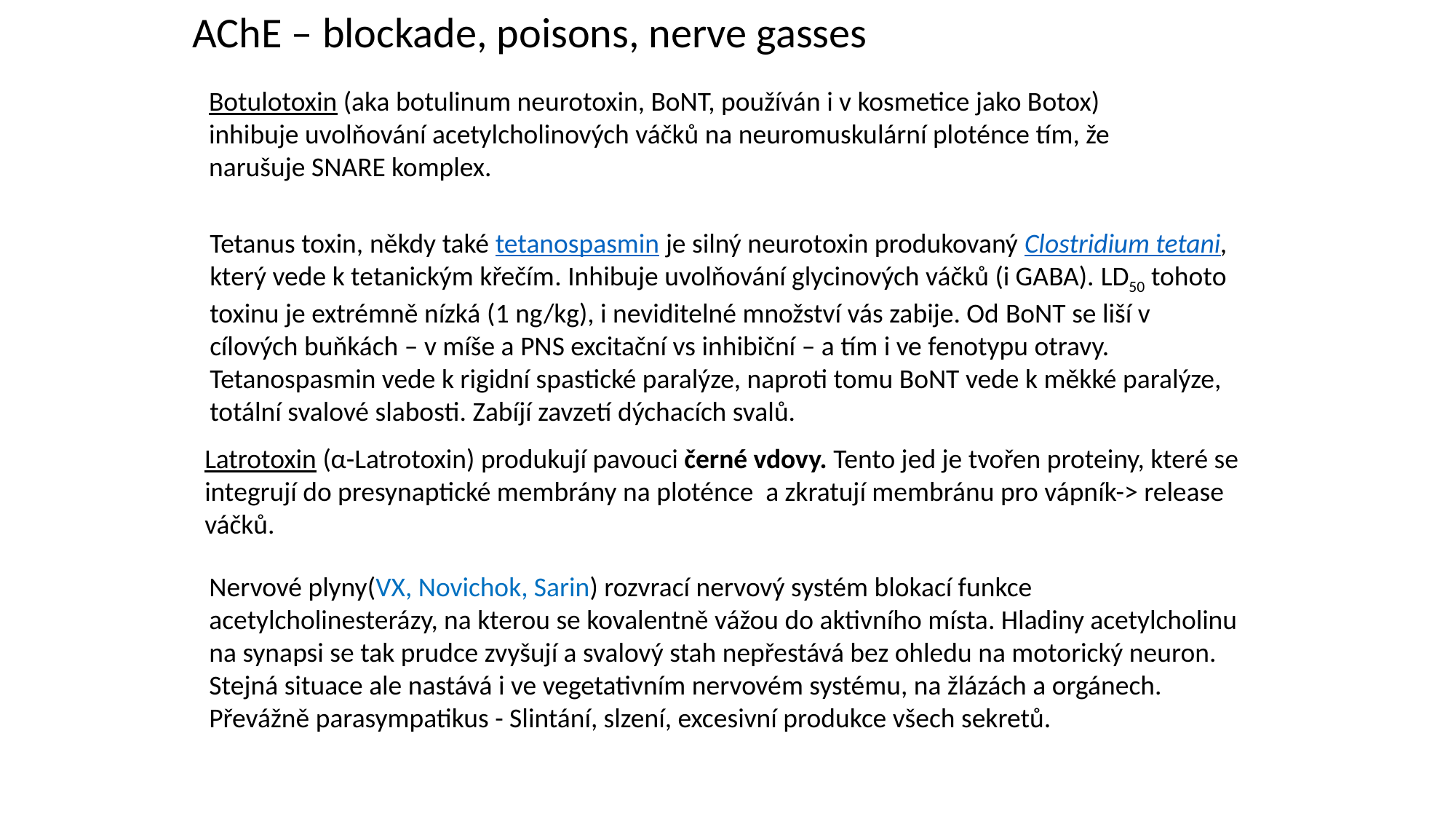

AChE – blockade, poisons, nerve gasses

Botulotoxin (aka botulinum neurotoxin, BoNT, používán i v kosmetice jako Botox) inhibuje uvolňování acetylcholinových váčků na neuromuskulární ploténce tím, že narušuje SNARE komplex.
Tetanus toxin, někdy také tetanospasmin je silný neurotoxin produkovaný Clostridium tetani, který vede k tetanickým křečím. Inhibuje uvolňování glycinových váčků (i GABA). LD50 tohoto toxinu je extrémně nízká (1 ng/kg), i neviditelné množství vás zabije. Od BoNT se liší v cílových buňkách – v míše a PNS excitační vs inhibiční – a tím i ve fenotypu otravy. Tetanospasmin vede k rigidní spastické paralýze, naproti tomu BoNT vede k měkké paralýze, totální svalové slabosti. Zabíjí zavzetí dýchacích svalů.
Latrotoxin (α-Latrotoxin) produkují pavouci černé vdovy. Tento jed je tvořen proteiny, které se integrují do presynaptické membrány na ploténce  a zkratují membránu pro vápník-> release váčků.
Nervové plyny(VX, Novichok, Sarin) rozvrací nervový systém blokací funkce acetylcholinesterázy, na kterou se kovalentně vážou do aktivního místa. Hladiny acetylcholinu na synapsi se tak prudce zvyšují a svalový stah nepřestává bez ohledu na motorický neuron. Stejná situace ale nastává i ve vegetativním nervovém systému, na žlázách a orgánech. Převážně parasympatikus - Slintání, slzení, excesivní produkce všech sekretů.